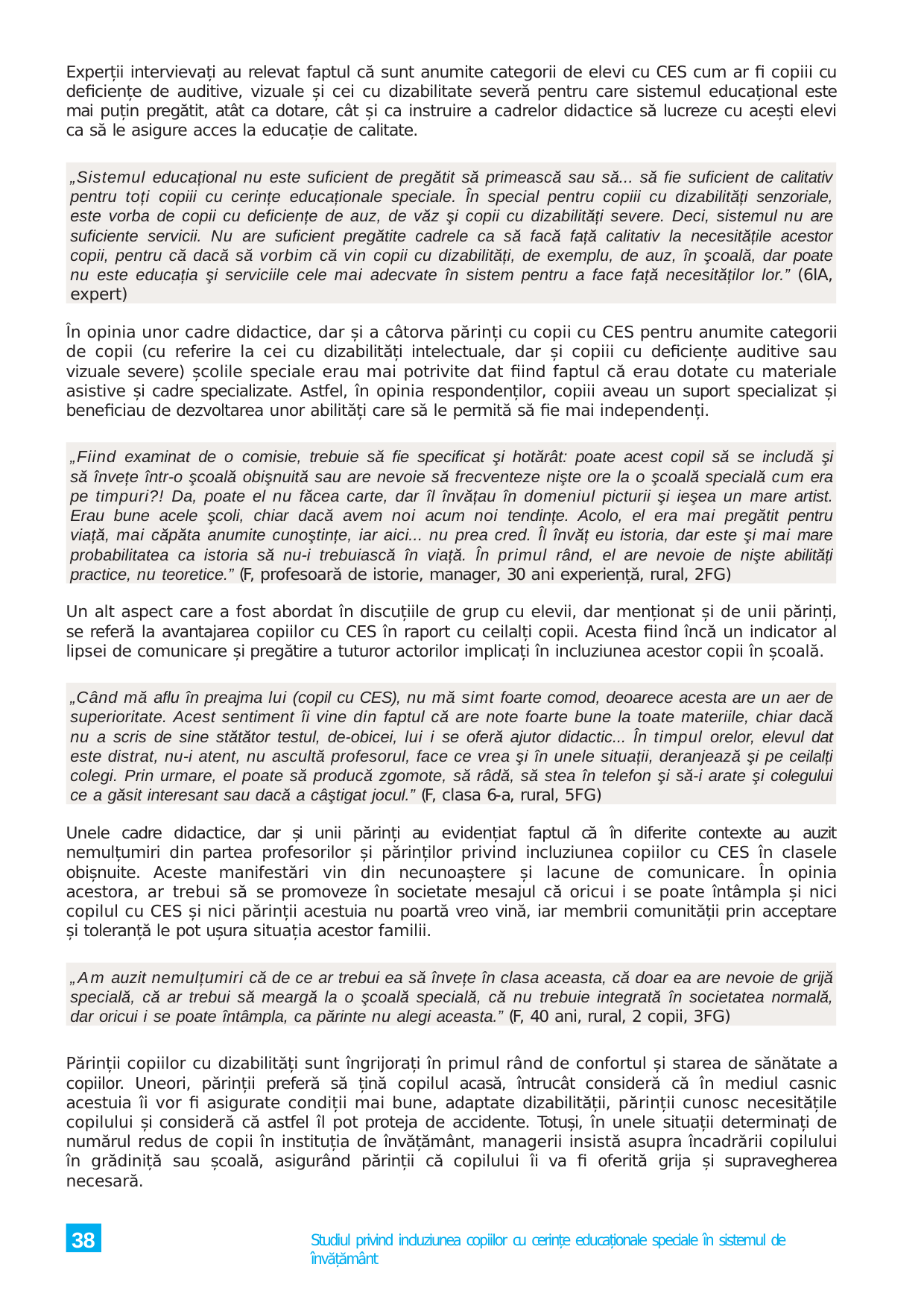

Experții intervievați au relevat faptul că sunt anumite categorii de elevi cu CES cum ar fi copiii cu deficiențe de auditive, vizuale și cei cu dizabilitate severă pentru care sistemul educațional este mai puțin pregătit, atât ca dotare, cât și ca instruire a cadrelor didactice să lucreze cu acești elevi ca să le asigure acces la educație de calitate.
„Sistemul educațional nu este suficient de pregătit să primească sau să... să fie suficient de calitativ pentru toți copiii cu cerințe educaționale speciale. În special pentru copiii cu dizabilități senzoriale, este vorba de copii cu deficiențe de auz, de văz şi copii cu dizabilități severe. Deci, sistemul nu are suficiente servicii. Nu are suficient pregătite cadrele ca să facă față calitativ la necesitățile acestor copii, pentru că dacă să vorbim că vin copii cu dizabilități, de exemplu, de auz, în şcoală, dar poate nu este educația şi serviciile cele mai adecvate în sistem pentru a face față necesităților lor.” (6IA, expert)
În opinia unor cadre didactice, dar și a câtorva părinți cu copii cu CES pentru anumite categorii de copii (cu referire la cei cu dizabilități intelectuale, dar și copiii cu deficiențe auditive sau vizuale severe) școlile speciale erau mai potrivite dat fiind faptul că erau dotate cu materiale asistive și cadre specializate. Astfel, în opinia respondenților, copiii aveau un suport specializat și beneficiau de dezvoltarea unor abilități care să le permită să fie mai independenți.
„Fiind examinat de o comisie, trebuie să fie specificat şi hotărât: poate acest copil să se includă şi să învețe într-o şcoală obişnuită sau are nevoie să frecventeze nişte ore la o şcoală specială cum era pe timpuri?! Da, poate el nu făcea carte, dar îl învățau în domeniul picturii şi ieşea un mare artist. Erau bune acele şcoli, chiar dacă avem noi acum noi tendințe. Acolo, el era mai pregătit pentru viață, mai căpăta anumite cunoştințe, iar aici... nu prea cred. Îl învăț eu istoria, dar este şi mai mare probabilitatea ca istoria să nu-i trebuiască în viață. În primul rând, el are nevoie de nişte abilități practice, nu teoretice.” (F, profesoară de istorie, manager, 30 ani experiență, rural, 2FG)
Un alt aspect care a fost abordat în discuțiile de grup cu elevii, dar menționat și de unii părinți, se referă la avantajarea copiilor cu CES în raport cu ceilalți copii. Acesta fiind încă un indicator al lipsei de comunicare și pregătire a tuturor actorilor implicați în incluziunea acestor copii în școală.
„Când mă aflu în preajma lui (copil cu CES), nu mă simt foarte comod, deoarece acesta are un aer de superioritate. Acest sentiment îi vine din faptul că are note foarte bune la toate materiile, chiar dacă nu a scris de sine stătător testul, de-obicei, lui i se oferă ajutor didactic... În timpul orelor, elevul dat este distrat, nu-i atent, nu ascultă profesorul, face ce vrea şi în unele situații, deranjează şi pe ceilalți colegi. Prin urmare, el poate să producă zgomote, să râdă, să stea în telefon şi să-i arate şi colegului ce a găsit interesant sau dacă a câştigat jocul.” (F, clasa 6-a, rural, 5FG)
Unele cadre didactice, dar și unii părinți au evidențiat faptul că în diferite contexte au auzit nemulțumiri din partea profesorilor și părinților privind incluziunea copiilor cu CES în clasele obișnuite. Aceste manifestări vin din necunoaștere și lacune de comunicare. În opinia acestora, ar trebui să se promoveze în societate mesajul că oricui i se poate întâmpla și nici copilul cu CES și nici părinții acestuia nu poartă vreo vină, iar membrii comunității prin acceptare și toleranță le pot ușura situația acestor familii.
„Am auzit nemulțumiri că de ce ar trebui ea să învețe în clasa aceasta, că doar ea are nevoie de grijă specială, că ar trebui să meargă la o şcoală specială, că nu trebuie integrată în societatea normală, dar oricui i se poate întâmpla, ca părinte nu alegi aceasta.” (F, 40 ani, rural, 2 copii, 3FG)
Părinții copiilor cu dizabilități sunt îngrijorați în primul rând de confortul și starea de sănătate a copiilor. Uneori, părinții preferă să țină copilul acasă, întrucât consideră că în mediul casnic acestuia îi vor fi asigurate condiții mai bune, adaptate dizabilității, părinții cunosc necesitățile copilului și consideră că astfel îl pot proteja de accidente. Totuși, în unele situații determinați de numărul redus de copii în instituția de învățământ, managerii insistă asupra încadrării copilului în grădiniță sau școală, asigurând părinții că copilului îi va fi oferită grija și supravegherea necesară.
38
Studiul privind incluziunea copiilor cu cerințe educaționale speciale în sistemul de învățământ